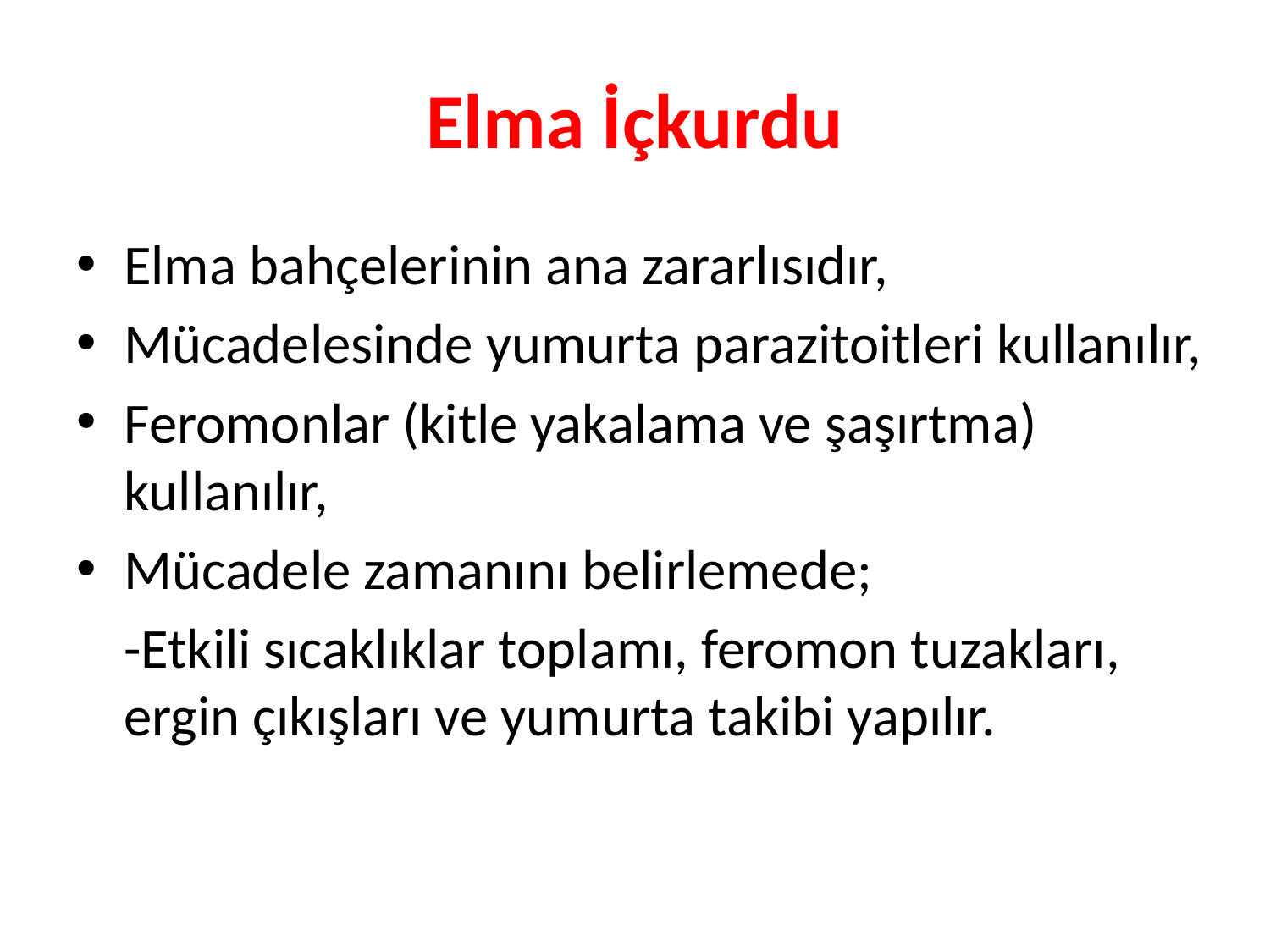

# Elma İçkurdu
Elma bahçelerinin ana zararlısıdır,
Mücadelesinde yumurta parazitoitleri kullanılır,
Feromonlar (kitle yakalama ve şaşırtma) kullanılır,
Mücadele zamanını belirlemede;
	-Etkili sıcaklıklar toplamı, feromon tuzakları, ergin çıkışları ve yumurta takibi yapılır.